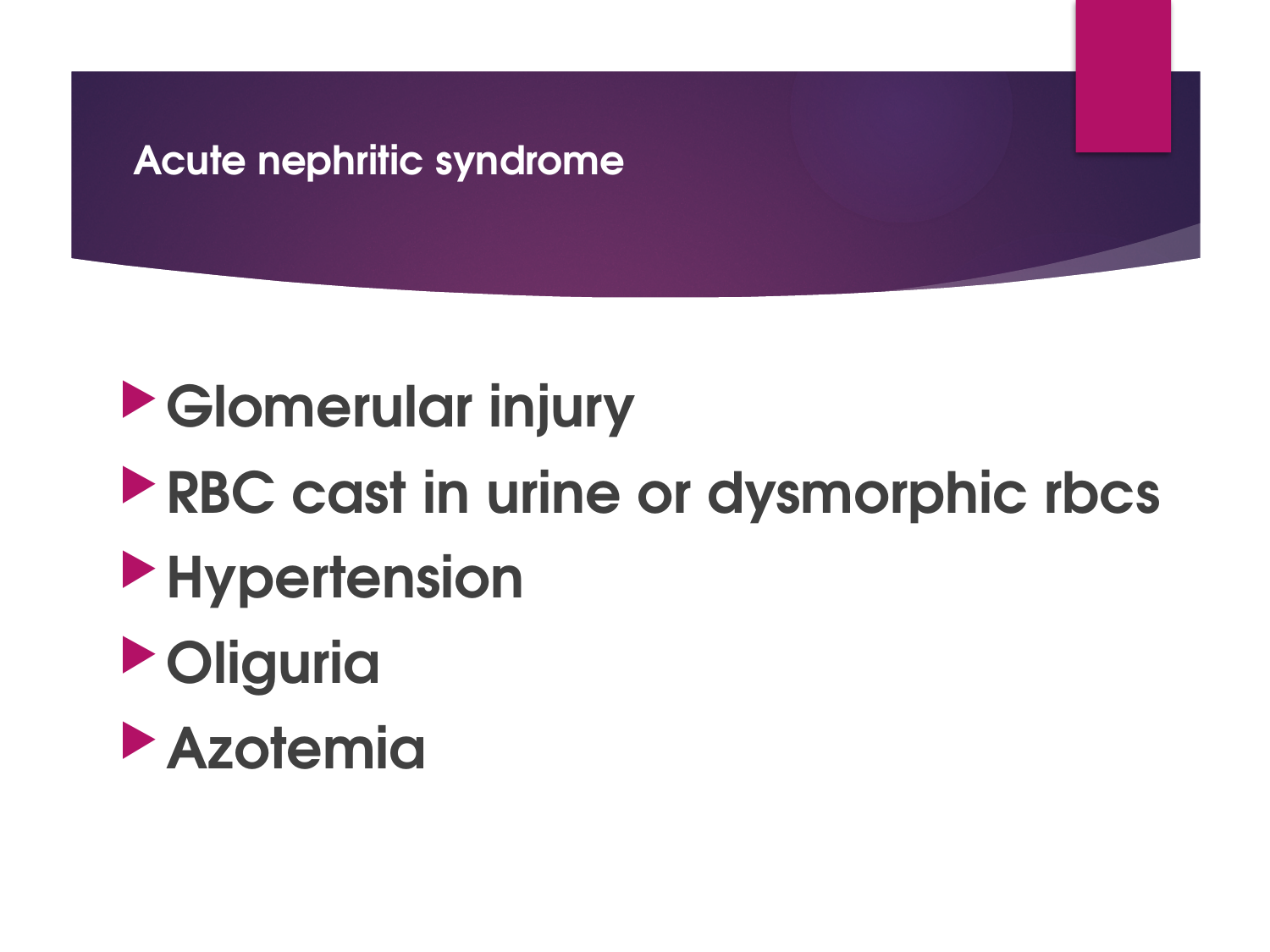

# Acute nephritic syndrome

Glomerular injury
RBC cast in urine or dysmorphic rbcs
Hypertension
Oliguria
Azotemia